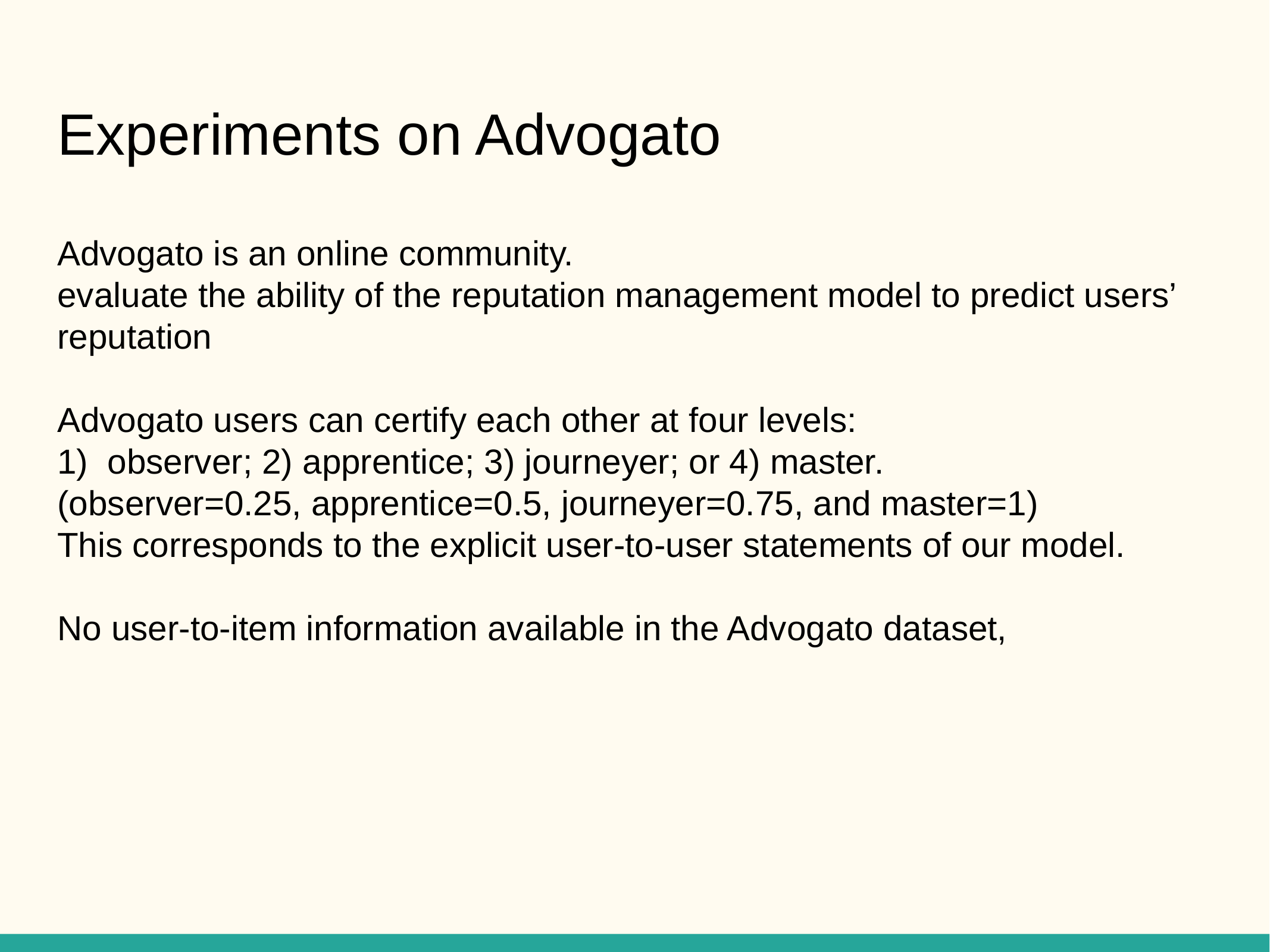

# Experiments on Advogato
Advogato is an online community.
evaluate the ability of the reputation management model to predict users’ reputation

Advogato users can certify each other at four levels:
observer; 2) apprentice; 3) journeyer; or 4) master.
(observer=0.25, apprentice=0.5, journeyer=0.75, and master=1)
This corresponds to the explicit user-to-user statements of our model.

No user-to-item information available in the Advogato dataset,